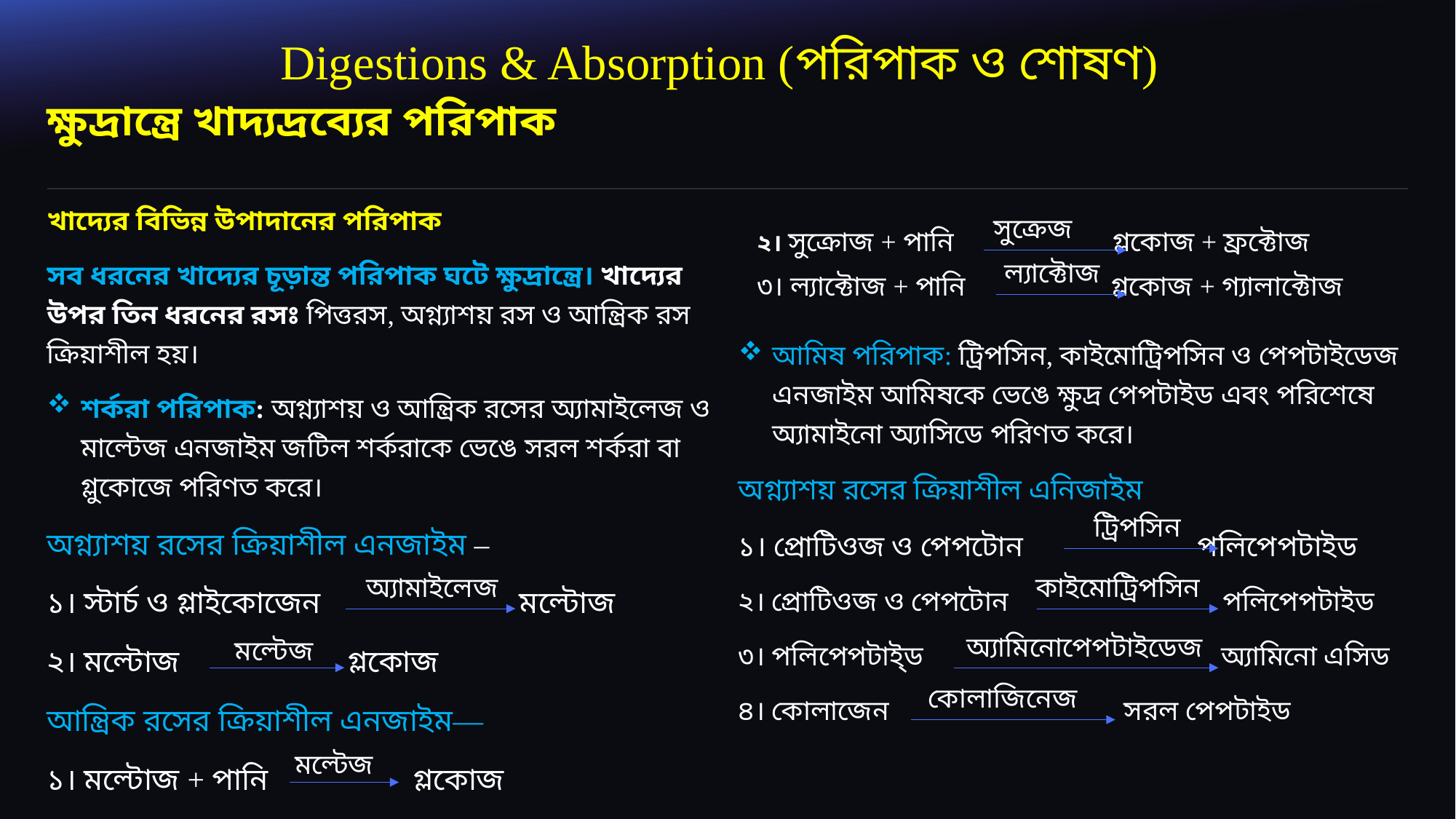

# Digestions & Absorption (পরিপাক ও শোষণ)
ক্ষুদ্রান্ত্রে খাদ্যদ্রব্যের পরিপাক

খাদ্যের বিভিন্ন উপাদানের পরিপাক
সব ধরনের খাদ্যের চূড়ান্ত পরিপাক ঘটে ক্ষুদ্রান্ত্রে। খাদ্যের উপর তিন ধরনের রসঃ পিত্তরস, অগ্ন্যাশয় রস ও আন্ত্রিক রস ক্রিয়াশীল হয়।
শর্করা পরিপাক: অগ্ন্যাশয় ও আন্ত্রিক রসের অ্যামাইলেজ ও মাল্টেজ এনজাইম জটিল শর্করাকে ভেঙে সরল শর্করা বা গ্লুকোজে পরিণত করে।
অগ্ন্যাশয় রসের ক্রিয়াশীল এনজাইম –
১। স্টার্চ ও গ্লাইকোজেন                          মল্টোজ
২। মল্টোজ                      গ্লকোজ
আন্ত্রিক রসের ক্রিয়াশীল এনজাইম—
১। মল্টোজ + পানি                   গ্লকোজ
২। সুক্রোজ + পানি                       গ্লকোজ + ফ্রক্টোজ
৩। ল্যাক্টোজ + পানি                     গ্লকোজ + গ্যালাক্টোজ
সুক্রেজ
ল্যাক্টোজ
আমিষ পরিপাক: ট্রিপসিন, কাইমোট্রিপসিন ও পেপটাইডেজ এনজাইম আমিষকে ভেঙে ক্ষুদ্র পেপটাইড এবং পরিশেষে অ্যামাইনো অ্যাসিডে পরিণত করে।
অগ্ন্যাশয় রসের ক্রিয়াশীল এনিজাইম
১। প্রোটিওজ ও পেপটোন                        পলিপেপটাইড
২। প্রোটিওজ ও পেপটোন                               পলিপেপটাইড
৩। পলিপেপটাই্ড                                           অ্যামিনো এসিড
৪। কোলাজেন                                  সরল পেপটাইড

ট্রিপসিন
অ্যামাইলেজ
কাইমোট্রিপসিন
অ্যামিনোপেপটাইডেজ
মল্টেজ
কোলাজিনেজ
মল্টেজ